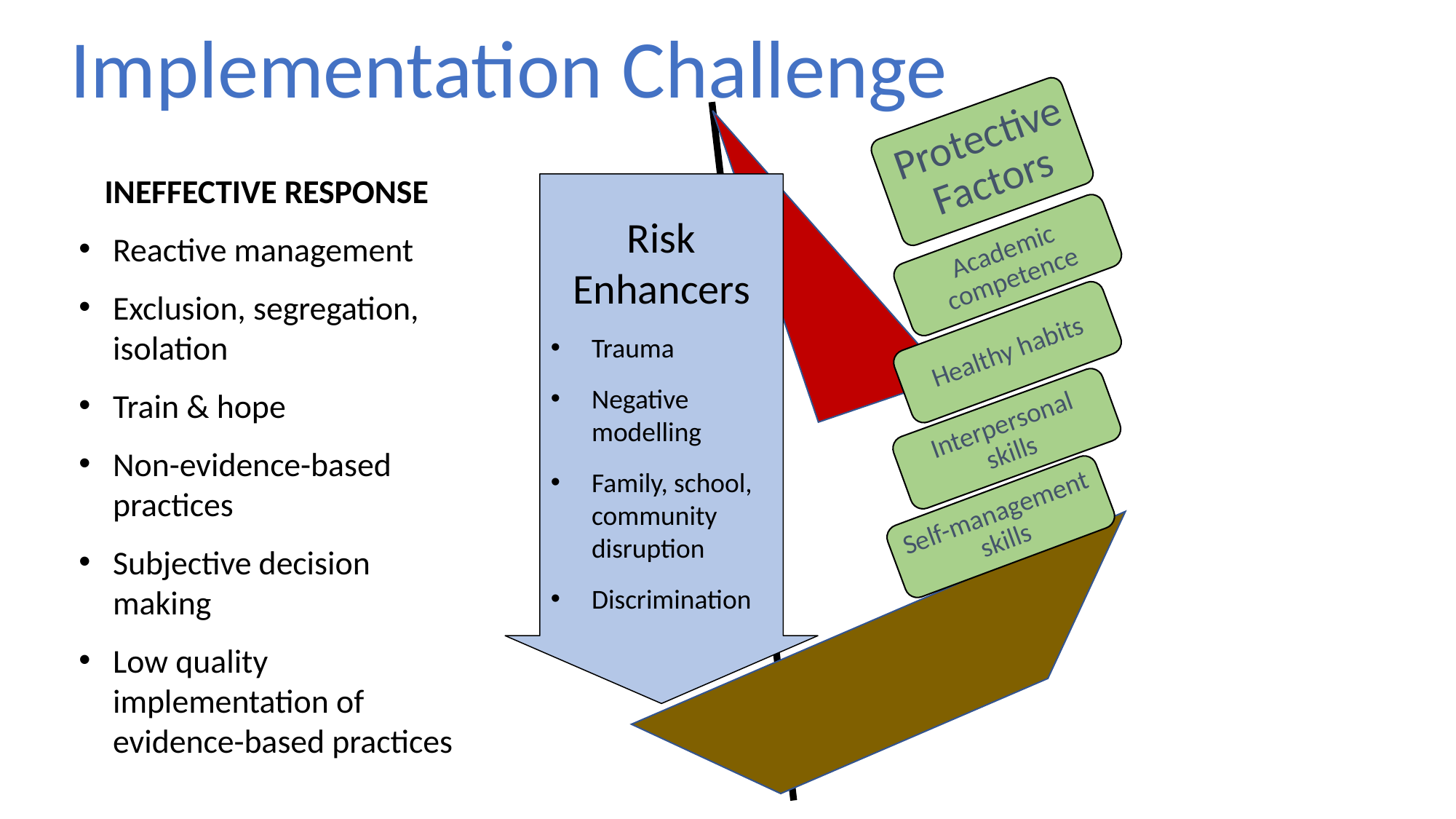

Implementation Challenge

Protective Factors
INEFFECTIVE RESPONSE
Reactive management
Exclusion, segregation, isolation
Train & hope
Non-evidence-based practices
Subjective decision making
Low quality implementation of evidence-based practices
Risk Enhancers
Trauma
Negative modelling
Family, school, community disruption
Discrimination

Academic competence

Healthy habits

Interpersonal skills

Self-management skills